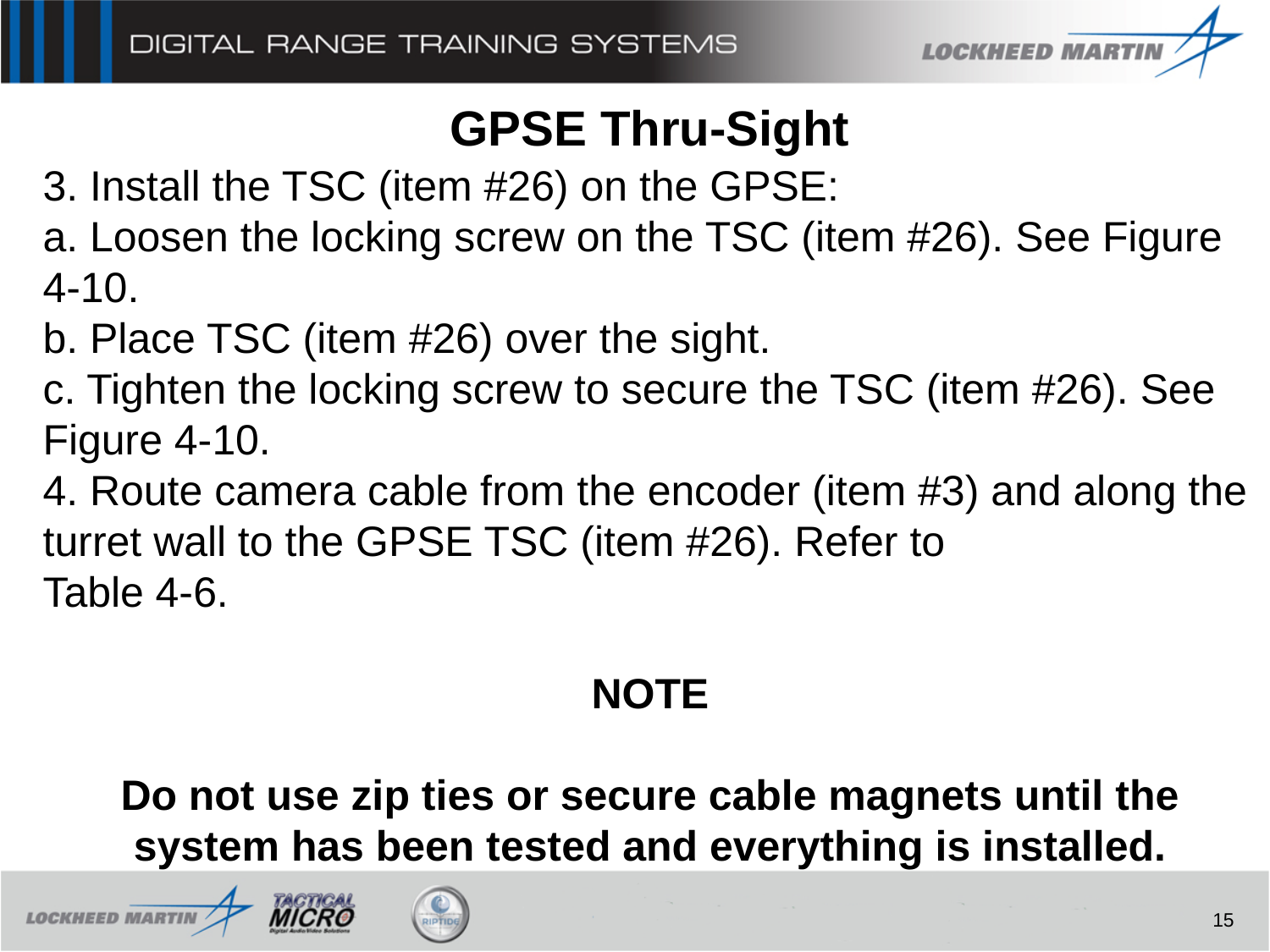

GPSE Thru-Sight
3. Install the TSC (item #26) on the GPSE:
a. Loosen the locking screw on the TSC (item #26). See Figure 4-10.
b. Place TSC (item #26) over the sight.
c. Tighten the locking screw to secure the TSC (item #26). See Figure 4-10.
4. Route camera cable from the encoder (item #3) and along the turret wall to the GPSE TSC (item #26). Refer to
Table 4-6.

NOTE

Do not use zip ties or secure cable magnets until the system has been tested and everything is installed.